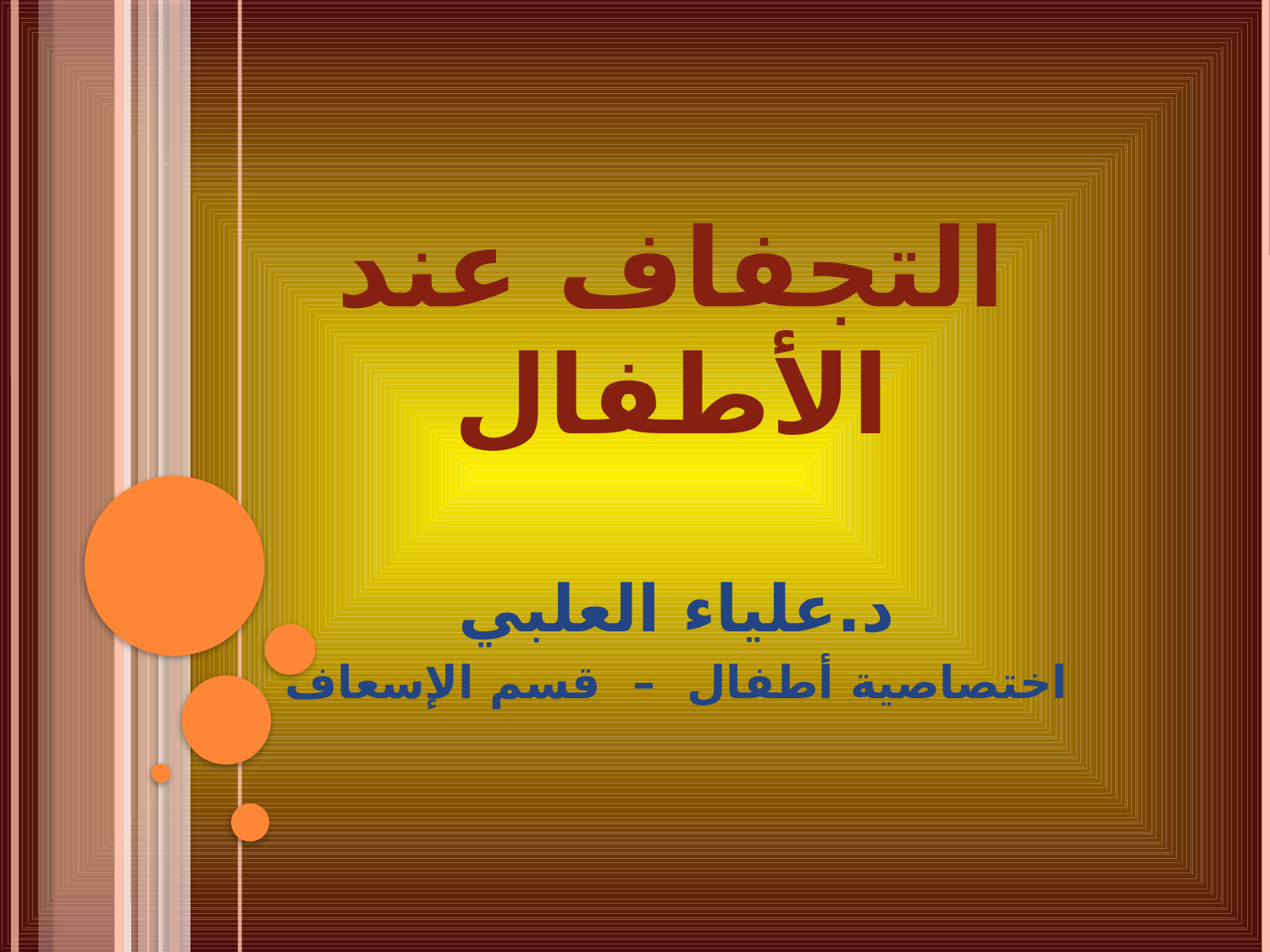

# التجفاف عند الأطفال
د.علياء العلبي
اختصاصية أطفال  –  قسم الإسعاف